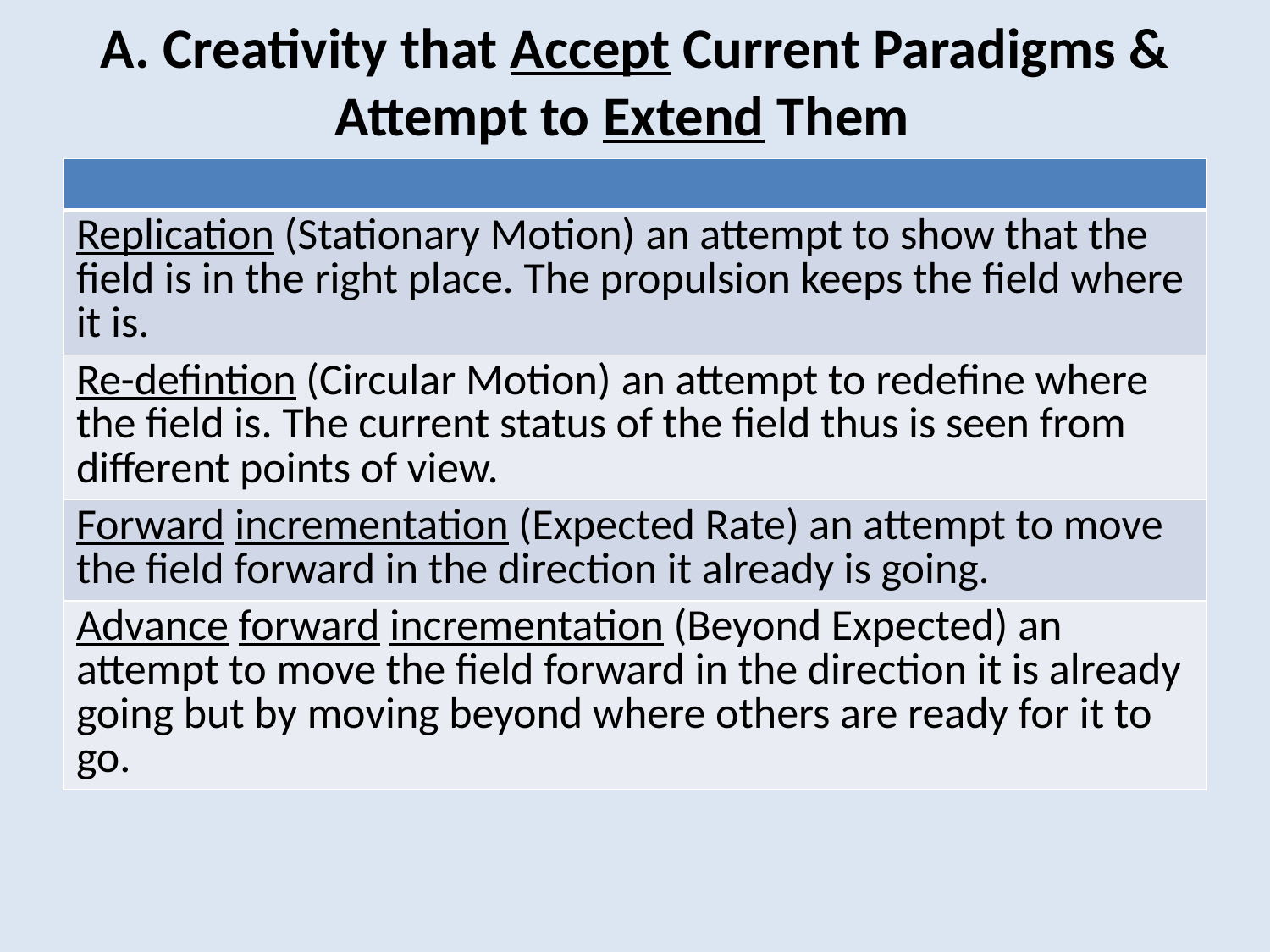

# A. Creativity that Accept Current Paradigms & Attempt to Extend Them
|  |
| --- |
| Replication (Stationary Motion) an attempt to show that the field is in the right place. The propulsion keeps the field where it is. |
| Re-defintion (Circular Motion) an attempt to redefine where the field is. The current status of the field thus is seen from different points of view. |
| Forward incrementation (Expected Rate) an attempt to move the field forward in the direction it already is going. |
| Advance forward incrementation (Beyond Expected) an attempt to move the field forward in the direction it is already going but by moving beyond where others are ready for it to go. |